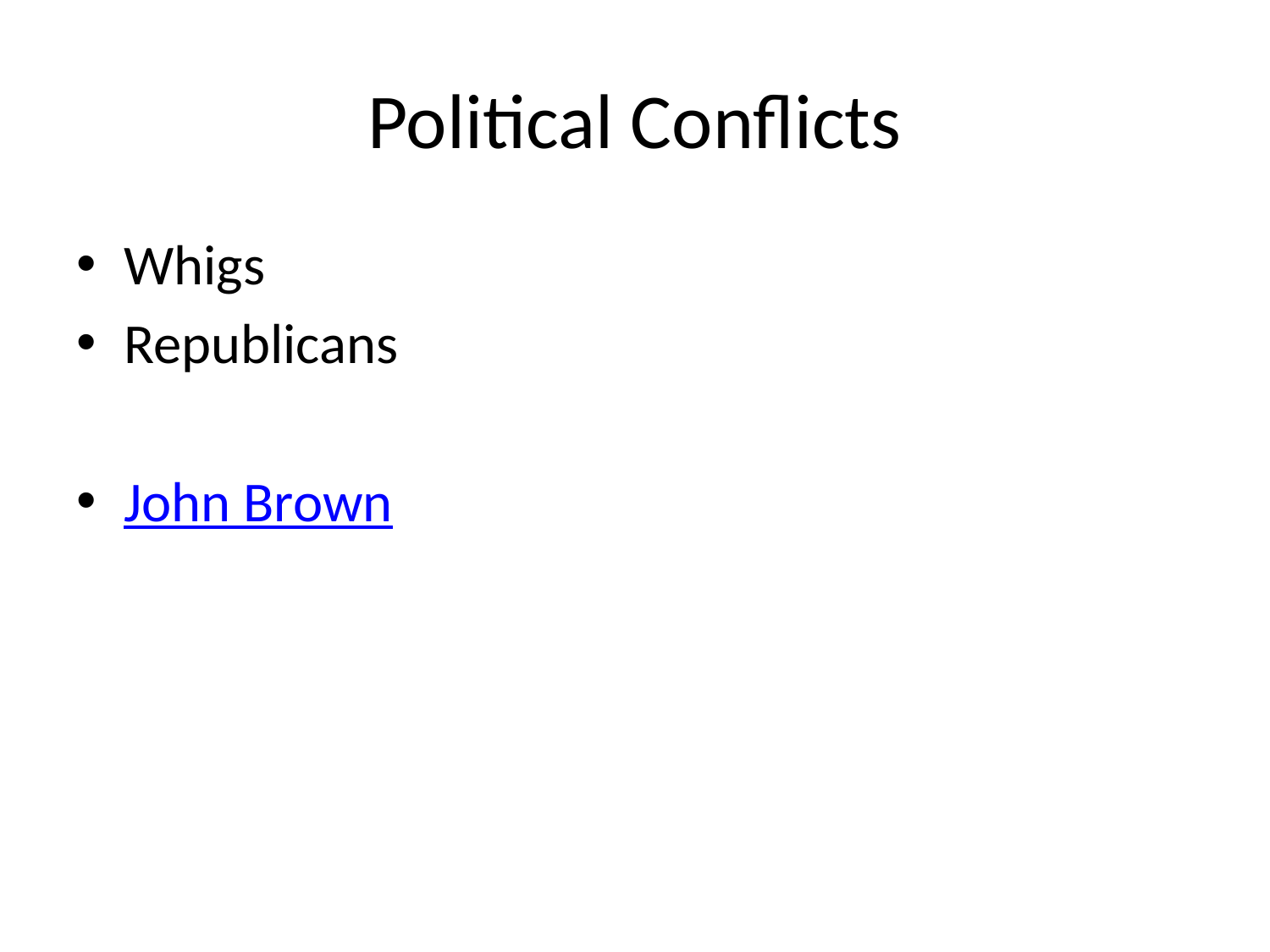

# Political Conflicts
Whigs
Republicans

John Brown